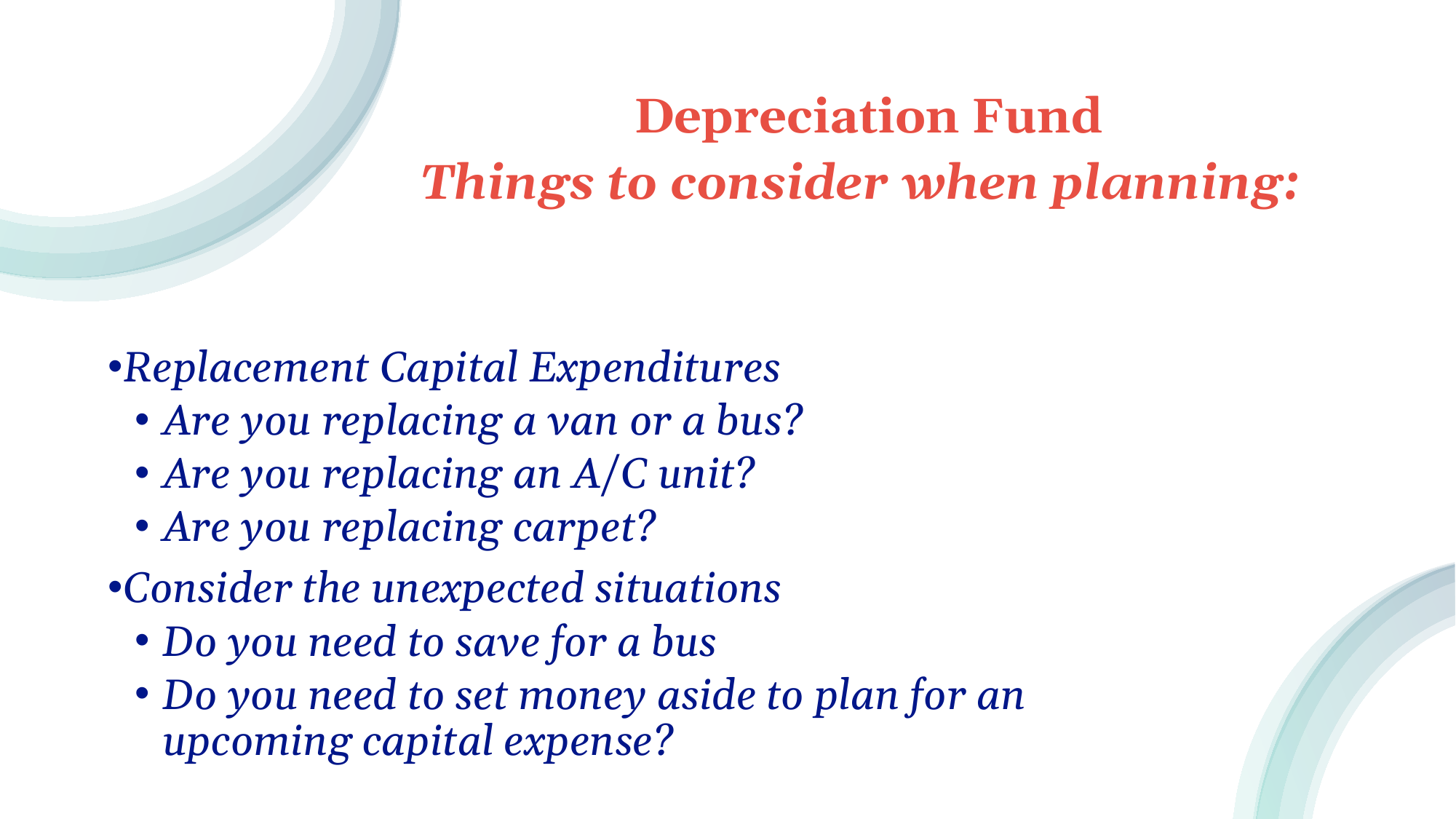

Depreciation Fund
Things to consider when planning:
Replacement Capital Expenditures
Are you replacing a van or a bus?
Are you replacing an A/C unit?
Are you replacing carpet?
Consider the unexpected situations
Do you need to save for a bus
Do you need to set money aside to plan for an upcoming capital expense?